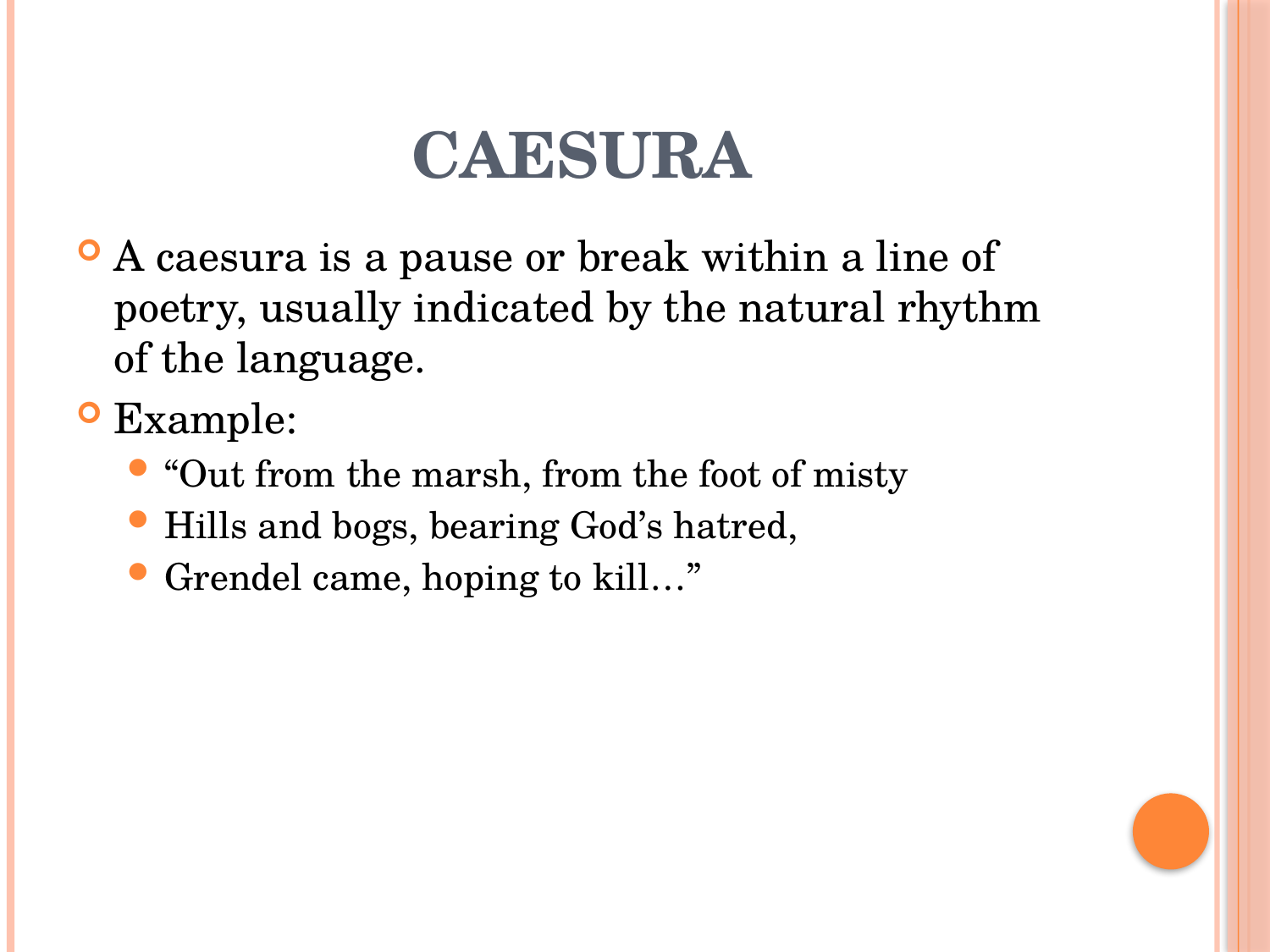

# Caesura
A caesura is a pause or break within a line of poetry, usually indicated by the natural rhythm of the language.
Example:
“Out from the marsh, from the foot of misty
Hills and bogs, bearing God’s hatred,
Grendel came, hoping to kill…”